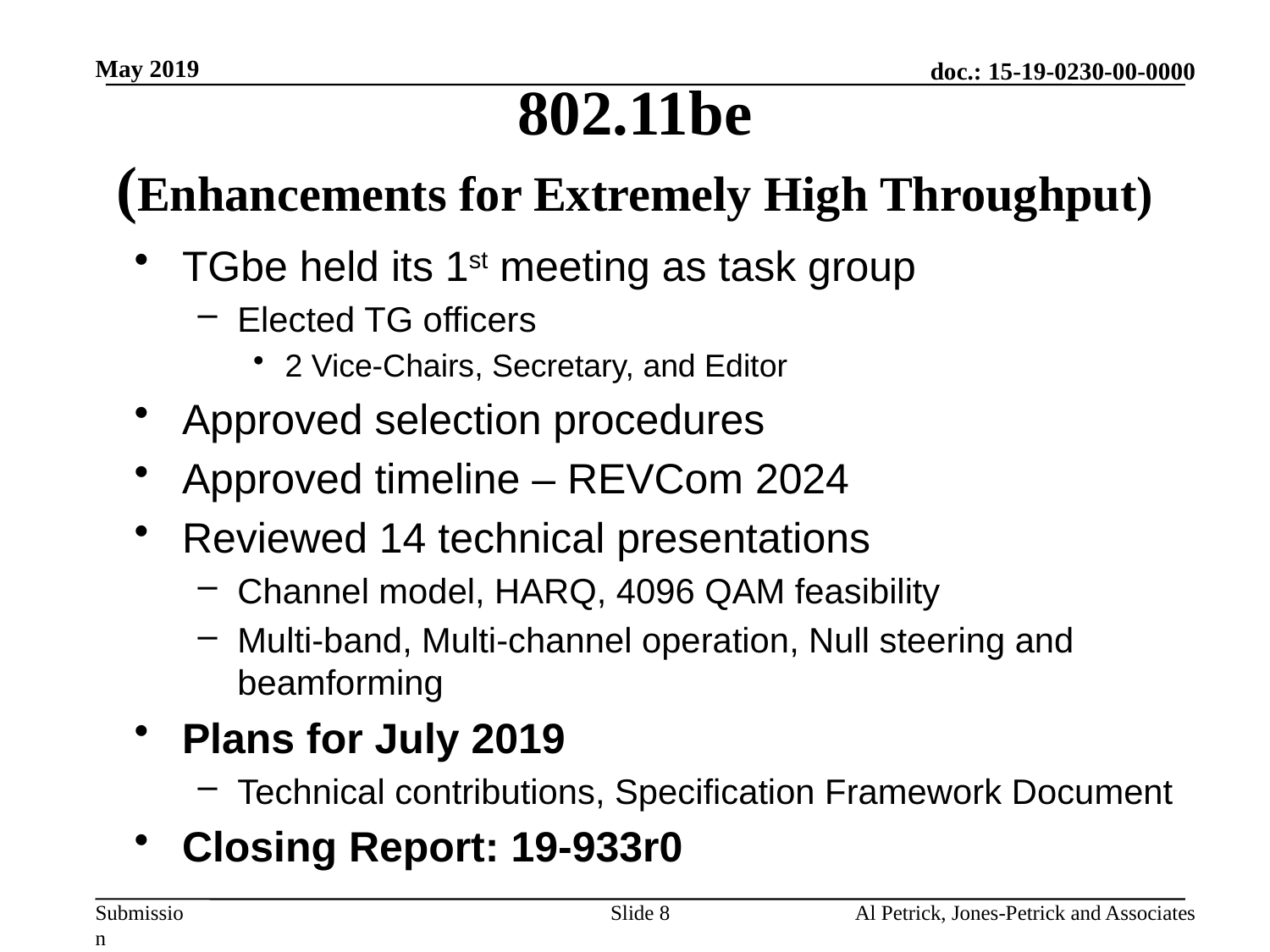

May 2019
# 802.11be (Enhancements for Extremely High Throughput)
TGbe held its 1st meeting as task group
Elected TG officers
2 Vice-Chairs, Secretary, and Editor
Approved selection procedures
Approved timeline – REVCom 2024
Reviewed 14 technical presentations
Channel model, HARQ, 4096 QAM feasibility
Multi-band, Multi-channel operation, Null steering and beamforming
Plans for July 2019
Technical contributions, Specification Framework Document
Closing Report: 19-933r0

Slide 8
Al Petrick, Jones-Petrick and Associates